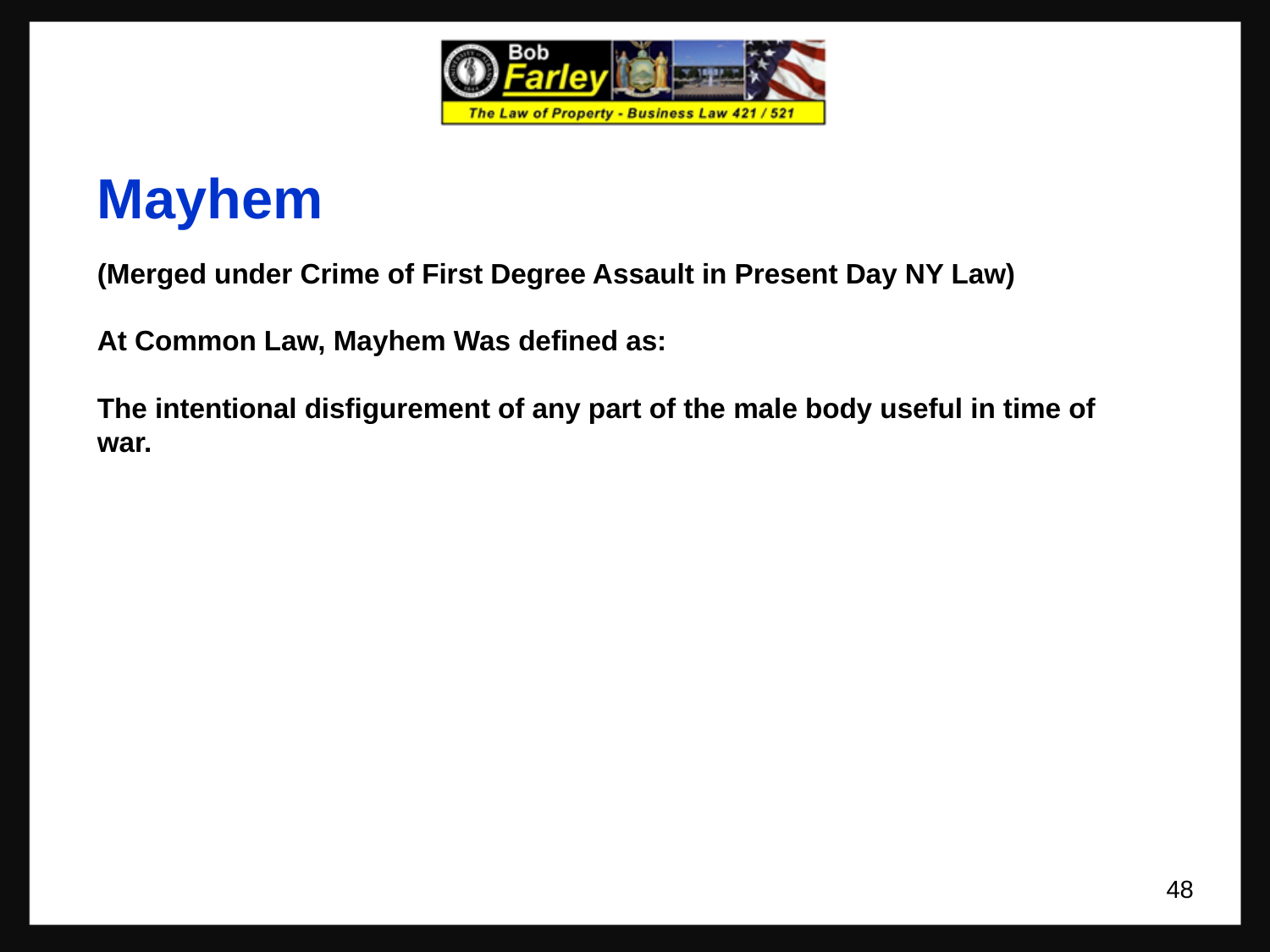

# Mayhem (Merged under Crime of First Degree Assault in Present Day NY Law) At Common Law, Mayhem Was defined as: The intentional disfigurement of any part of the male body useful in time of war.
48